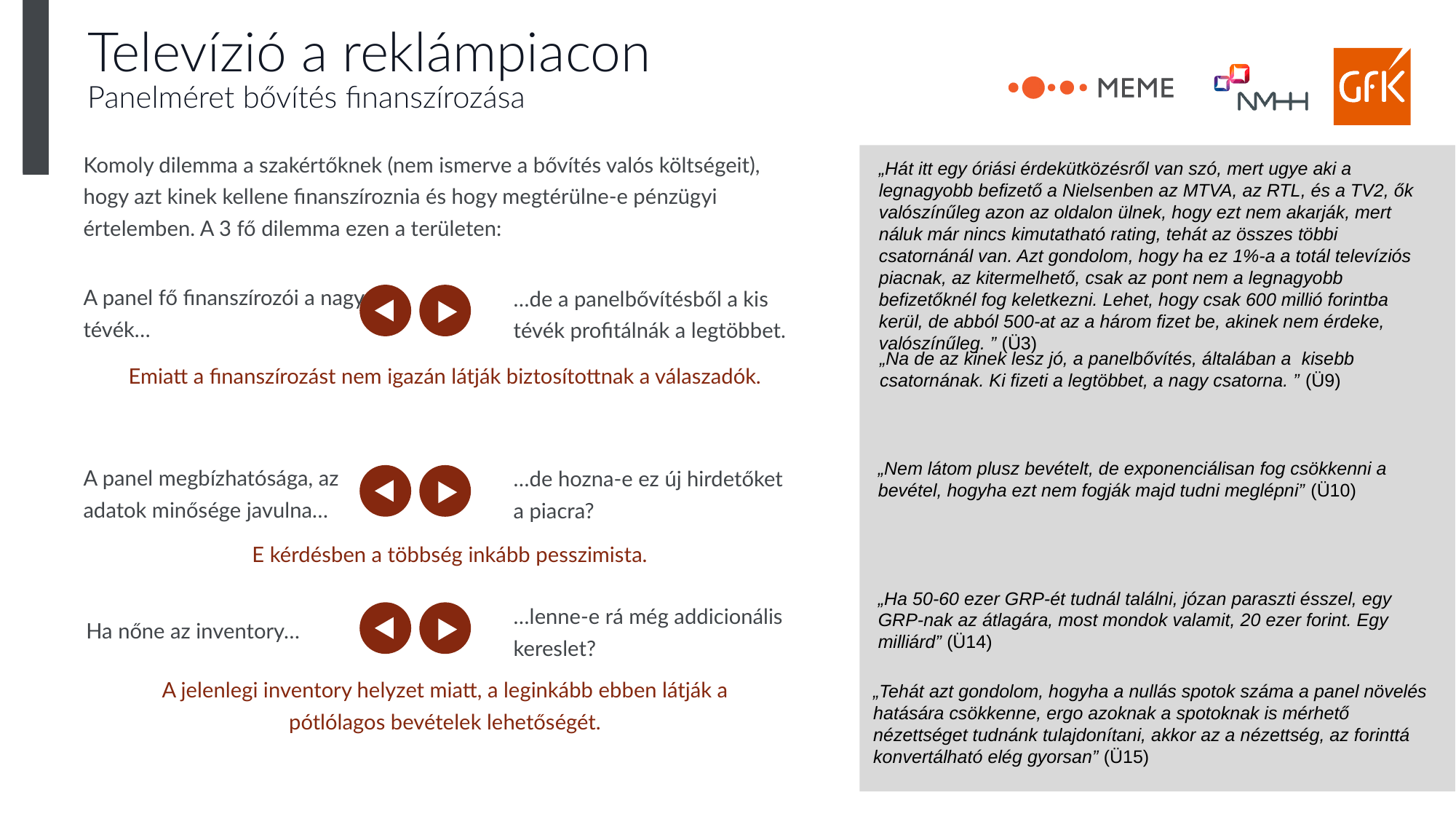

# Televízió a reklámpiacon Panelméret bővítés finanszírozása

Komoly dilemma a szakértőknek (nem ismerve a bővítés valós költségeit), hogy azt kinek kellene finanszíroznia és hogy megtérülne-e pénzügyi értelemben. A 3 fő dilemma ezen a területen:

„Hát itt egy óriási érdekütközésről van szó, mert ugye aki a legnagyobb befizető a Nielsenben az MTVA, az RTL, és a TV2, ők valószínűleg azon az oldalon ülnek, hogy ezt nem akarják, mert náluk már nincs kimutatható rating, tehát az összes többi csatornánál van. Azt gondolom, hogy ha ez 1%-a a totál televíziós piacnak, az kitermelhető, csak az pont nem a legnagyobb befizetőknél fog keletkezni. Lehet, hogy csak 600 millió forintba kerül, de abból 500-at az a három fizet be, akinek nem érdeke, valószínűleg. ” (Ü3)
A panel fő finanszírozói a nagy tévék…

…de a panelbővítésből a kis tévék profitálnák a legtöbbet.

„Na de az kinek lesz jó, a panelbővítés, általában a  kisebb csatornának. Ki fizeti a legtöbbet, a nagy csatorna. ” (Ü9)
Emiatt a finanszírozást nem igazán látják biztosítottnak a válaszadók.

„Nem látom plusz bevételt, de exponenciálisan fog csökkenni a bevétel, hogyha ezt nem fogják majd tudni meglépni” (Ü10)
A panel megbízhatósága, az adatok minősége javulna…

…de hozna-e ez új hirdetőket a piacra?

E kérdésben a többség inkább pesszimista.

„Ha 50-60 ezer GRP-ét tudnál találni, józan paraszti ésszel, egy GRP-nak az átlagára, most mondok valamit, 20 ezer forint. Egy milliárd” (Ü14)
…lenne-e rá még addicionális kereslet?

Ha nőne az inventory…

A jelenlegi inventory helyzet miatt, a leginkább ebben látják a pótlólagos bevételek lehetőségét.

„Tehát azt gondolom, hogyha a nullás spotok száma a panel növelés hatására csökkenne, ergo azoknak a spotoknak is mérhető nézettséget tudnánk tulajdonítani, akkor az a nézettség, az forinttá konvertálható elég gyorsan” (Ü15)